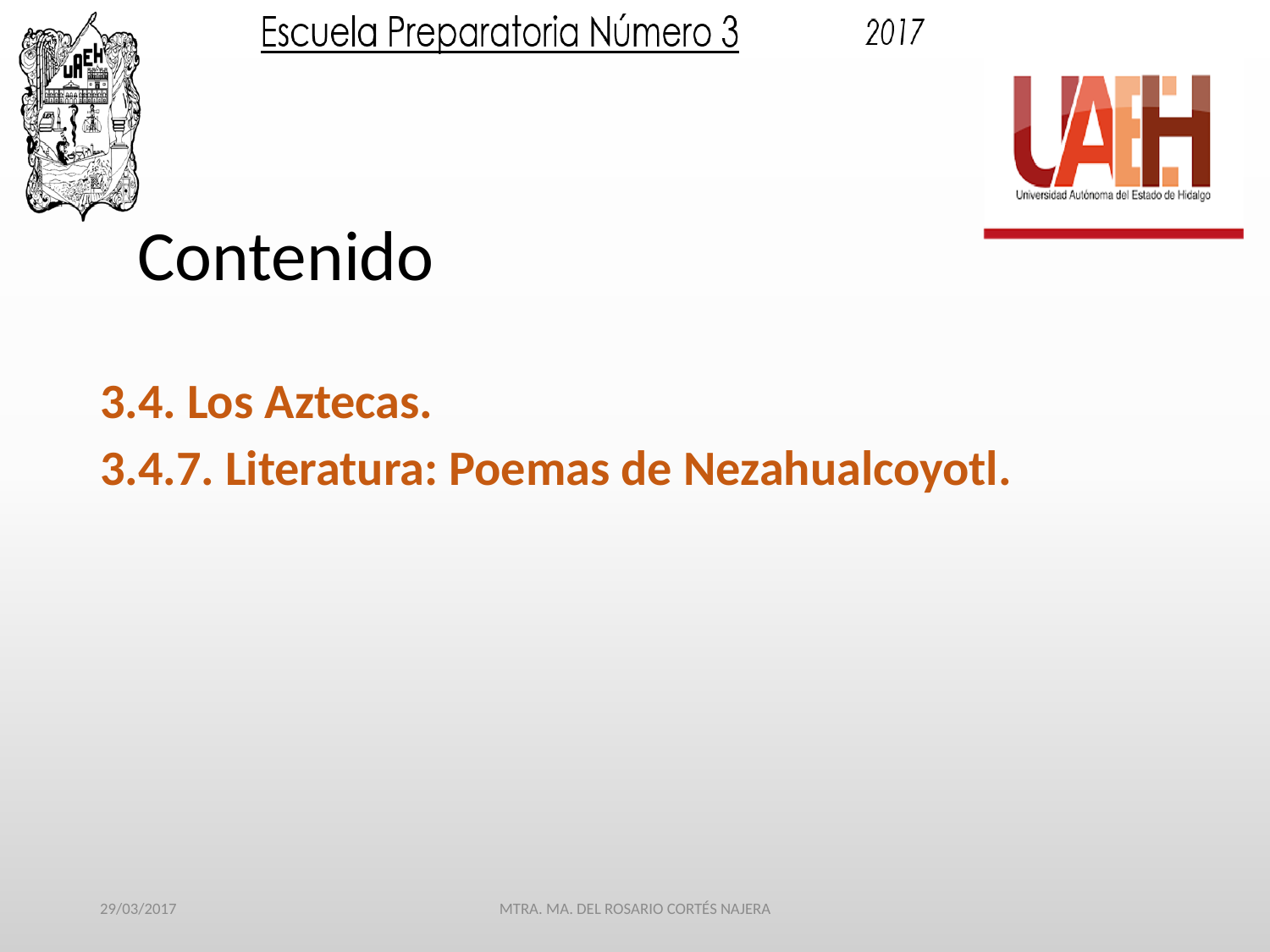

3.4. Los Aztecas.
3.4.7. Literatura: Poemas de Nezahualcoyotl.

# Contenido
29/03/2017
MTRA. MA. DEL ROSARIO CORTÉS NAJERA